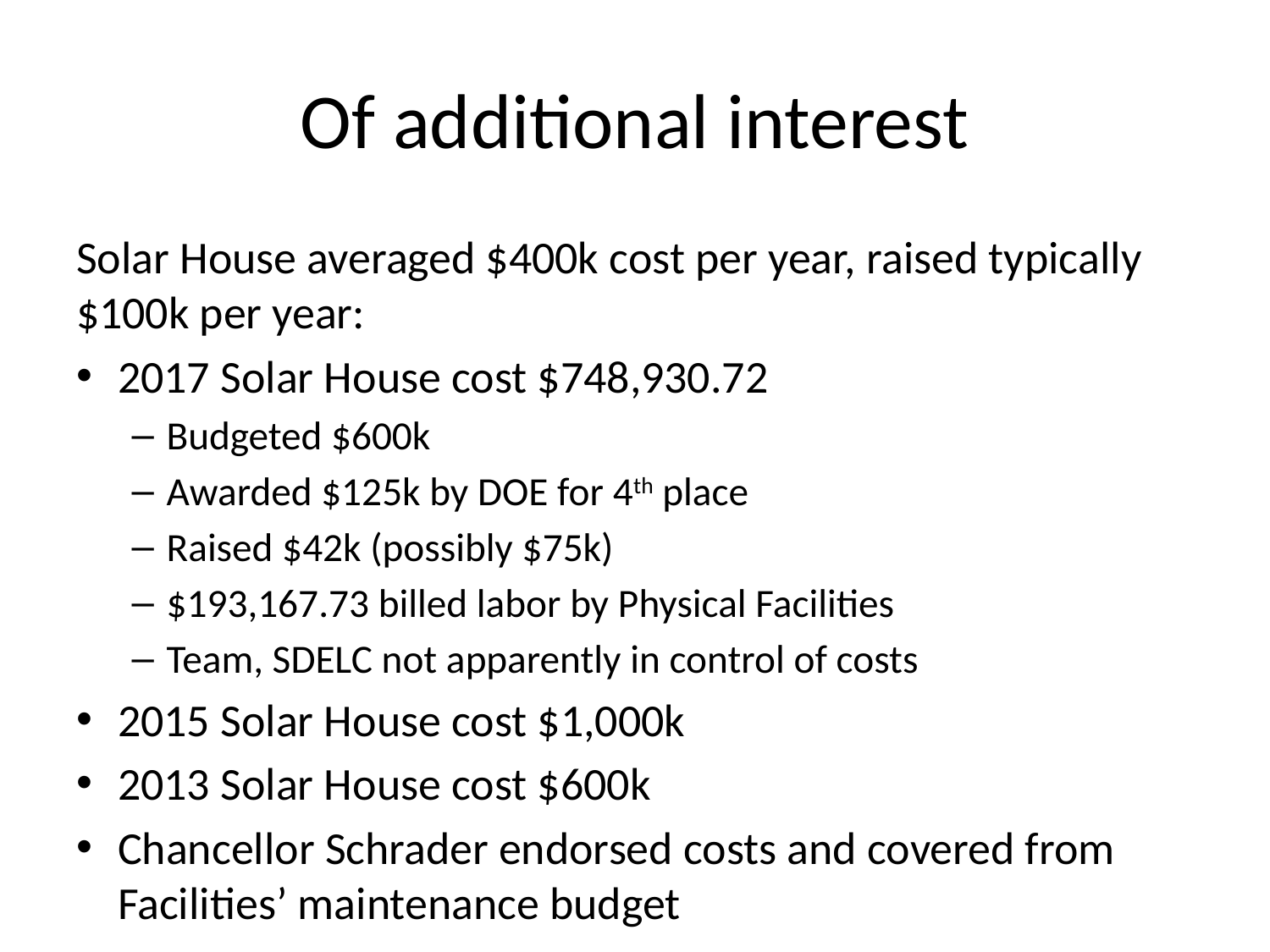

# Of additional interest
Solar House averaged $400k cost per year, raised typically $100k per year:
2017 Solar House cost $748,930.72
Budgeted $600k
Awarded $125k by DOE for 4th place
Raised $42k (possibly $75k)
$193,167.73 billed labor by Physical Facilities
Team, SDELC not apparently in control of costs
2015 Solar House cost $1,000k
2013 Solar House cost $600k
Chancellor Schrader endorsed costs and covered from Facilities’ maintenance budget